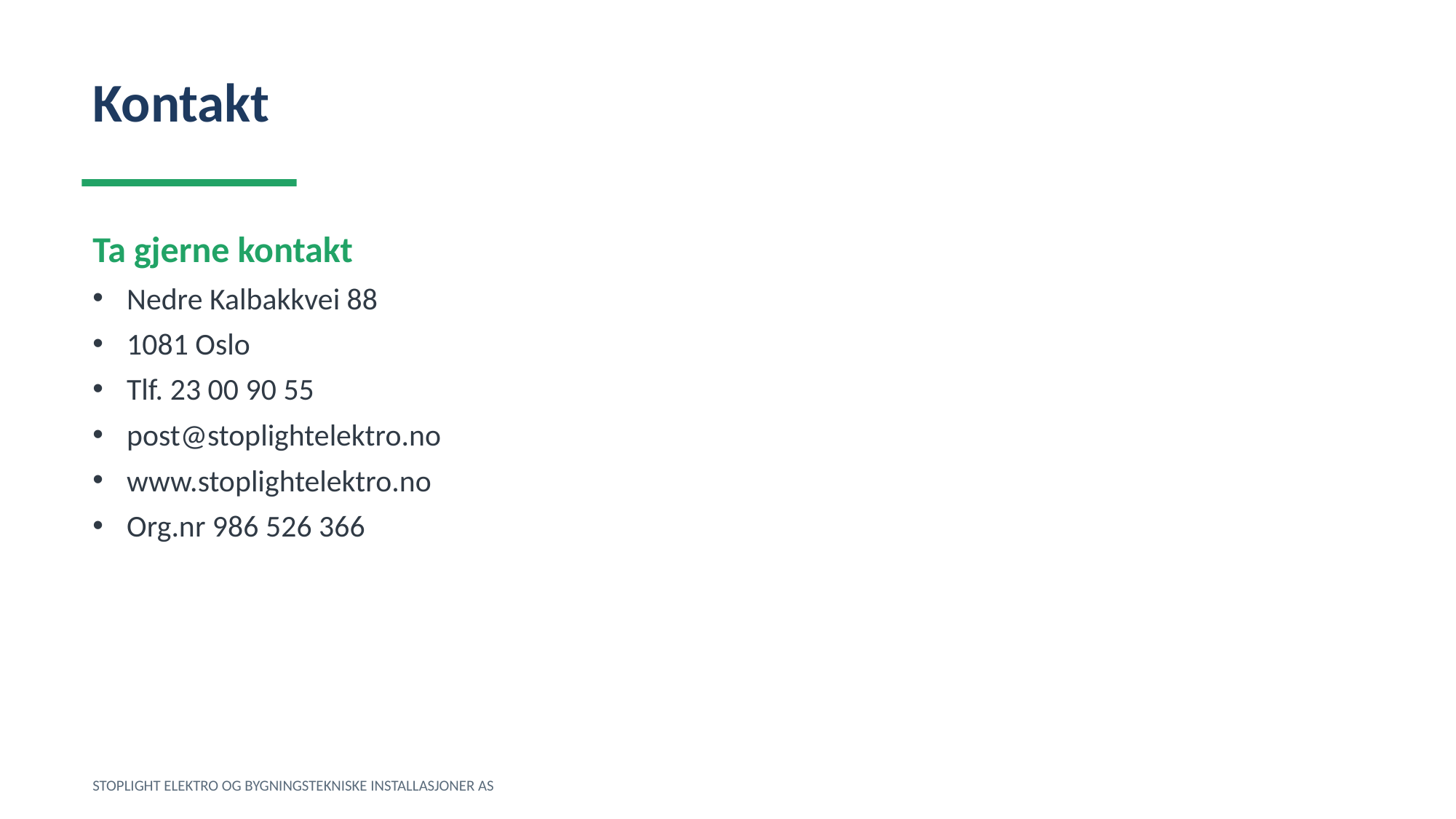

Kontakt

Ta gjerne kontakt
Nedre Kalbakkvei 88
1081 Oslo
Tlf. 23 00 90 55
post@stoplightelektro.no
www.stoplightelektro.no
Org.nr 986 526 366
STOPLIGHT ELEKTRO OG BYGNINGSTEKNISKE INSTALLASJONER AS